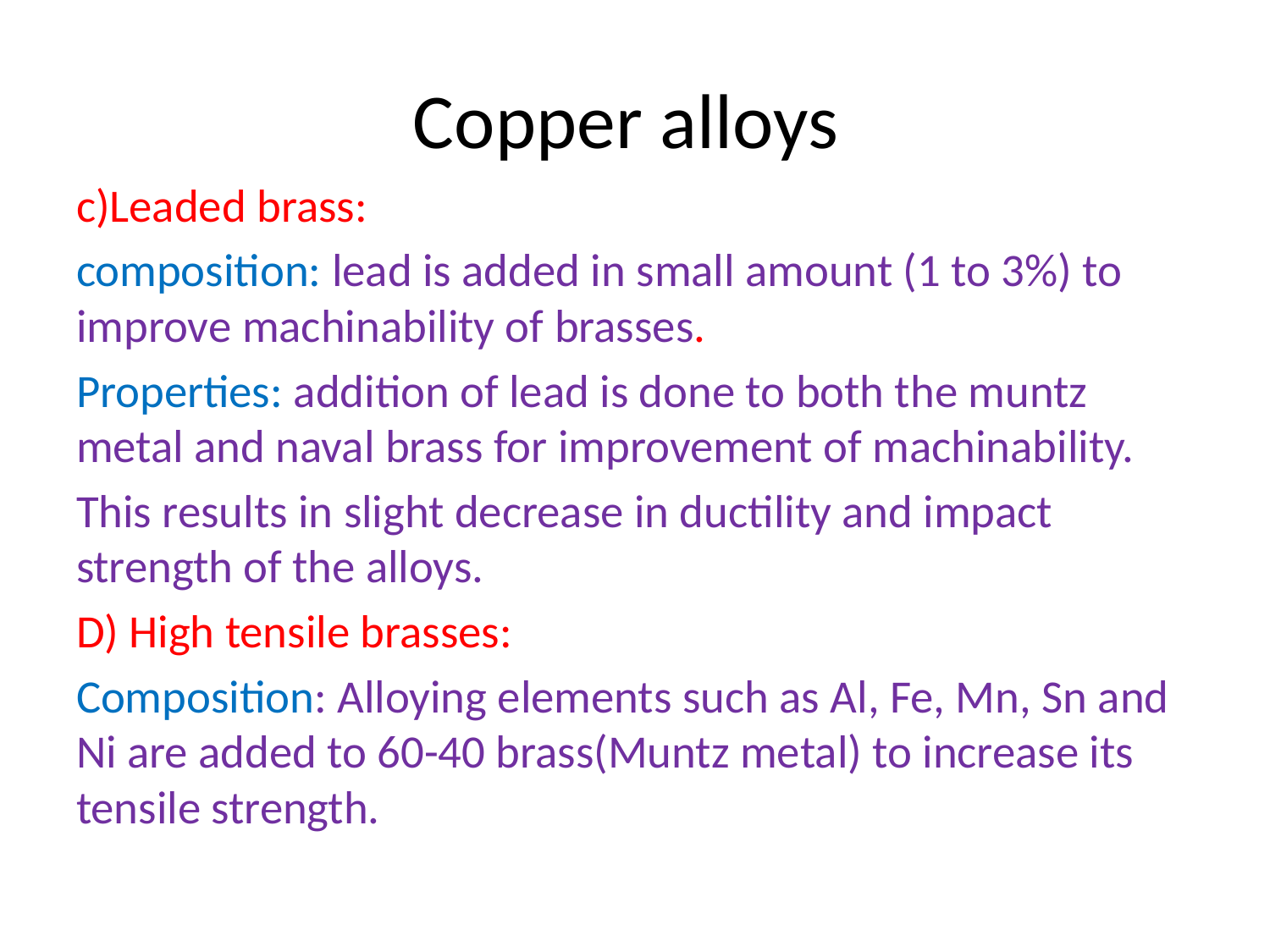

# Copper alloys
c)Leaded brass:
composition: lead is added in small amount (1 to 3%) to improve machinability of brasses.
Properties: addition of lead is done to both the muntz metal and naval brass for improvement of machinability.
This results in slight decrease in ductility and impact strength of the alloys.
D) High tensile brasses:
Composition: Alloying elements such as Al, Fe, Mn, Sn and Ni are added to 60-40 brass(Muntz metal) to increase its tensile strength.